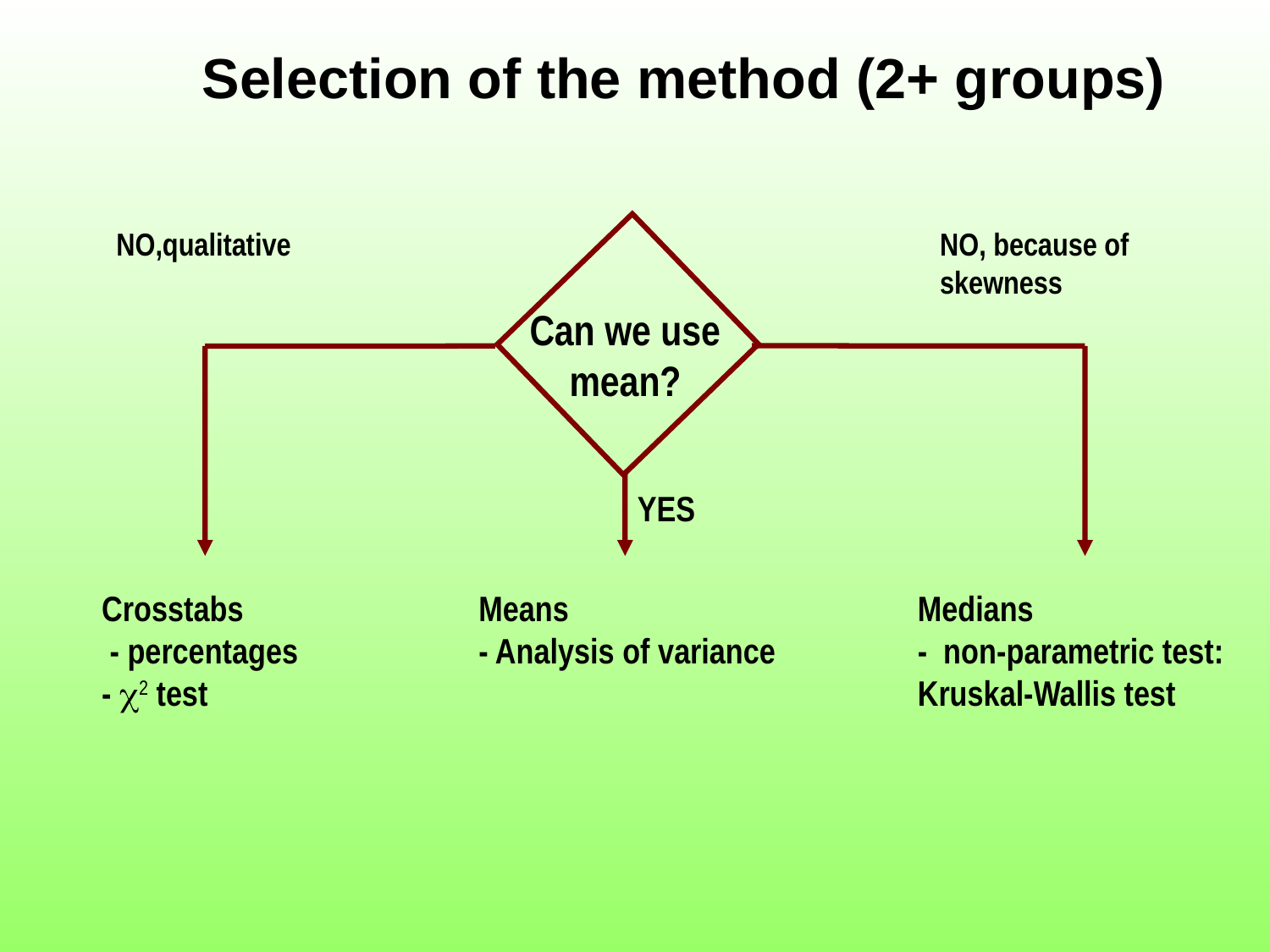

Selection of the method (2+ groups)
NO,qualitative
NO, because of skewness

Can we use mean?

YES
Crosstabs
 - percentages
- χ2 test
Means
- Analysis of variance
Medians
-  non-parametric test: Kruskal-Wallis test